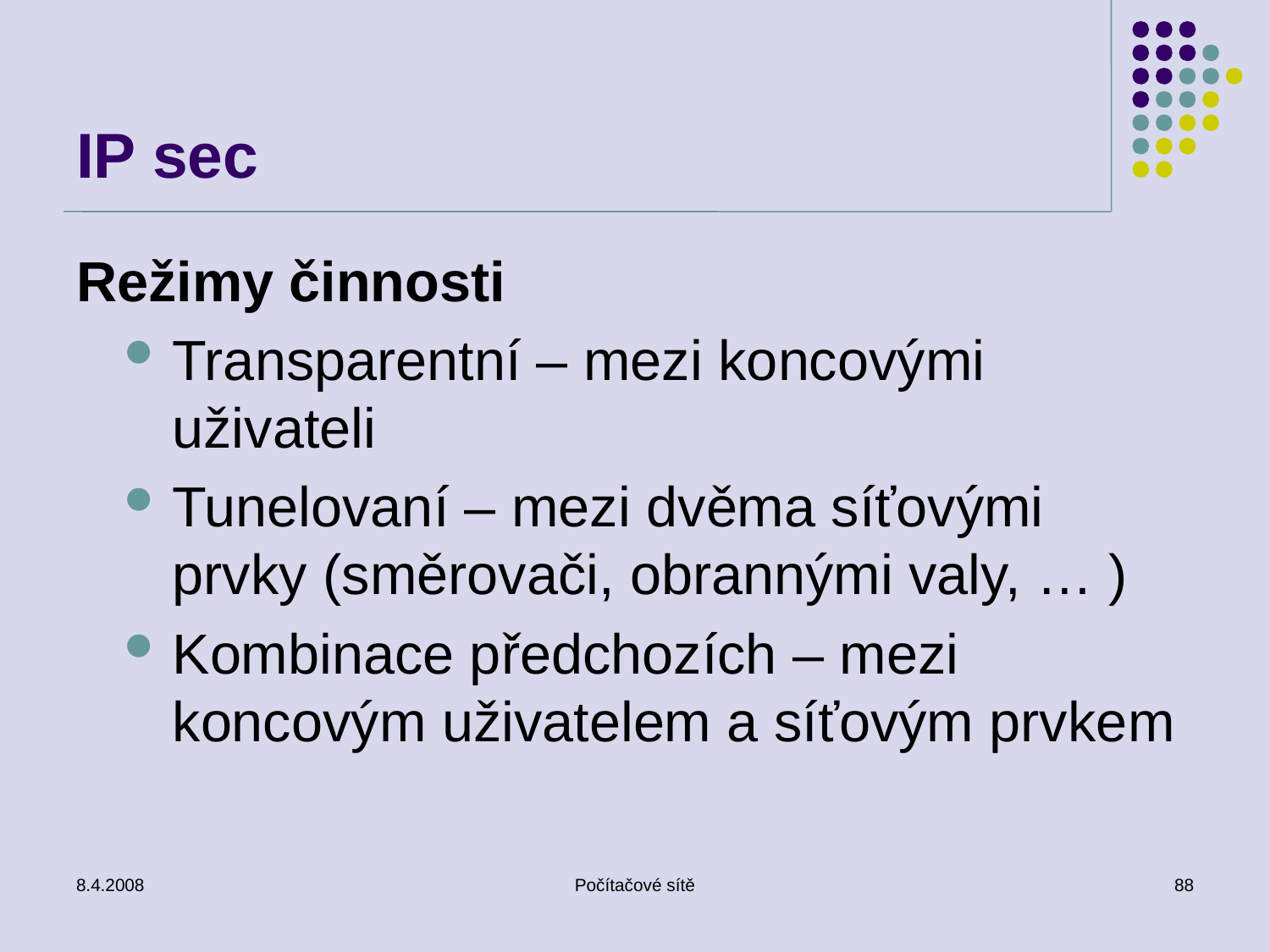

# IP sec
Režimy činnosti
Transparentní – mezi koncovými uživateli
Tunelovaní – mezi dvěma síťovými prvky (směrovači, obrannými valy, … )
Kombinace předchozích – mezi koncovým uživatelem a síťovým prvkem
8.4.2008
Počítačové sítě
88